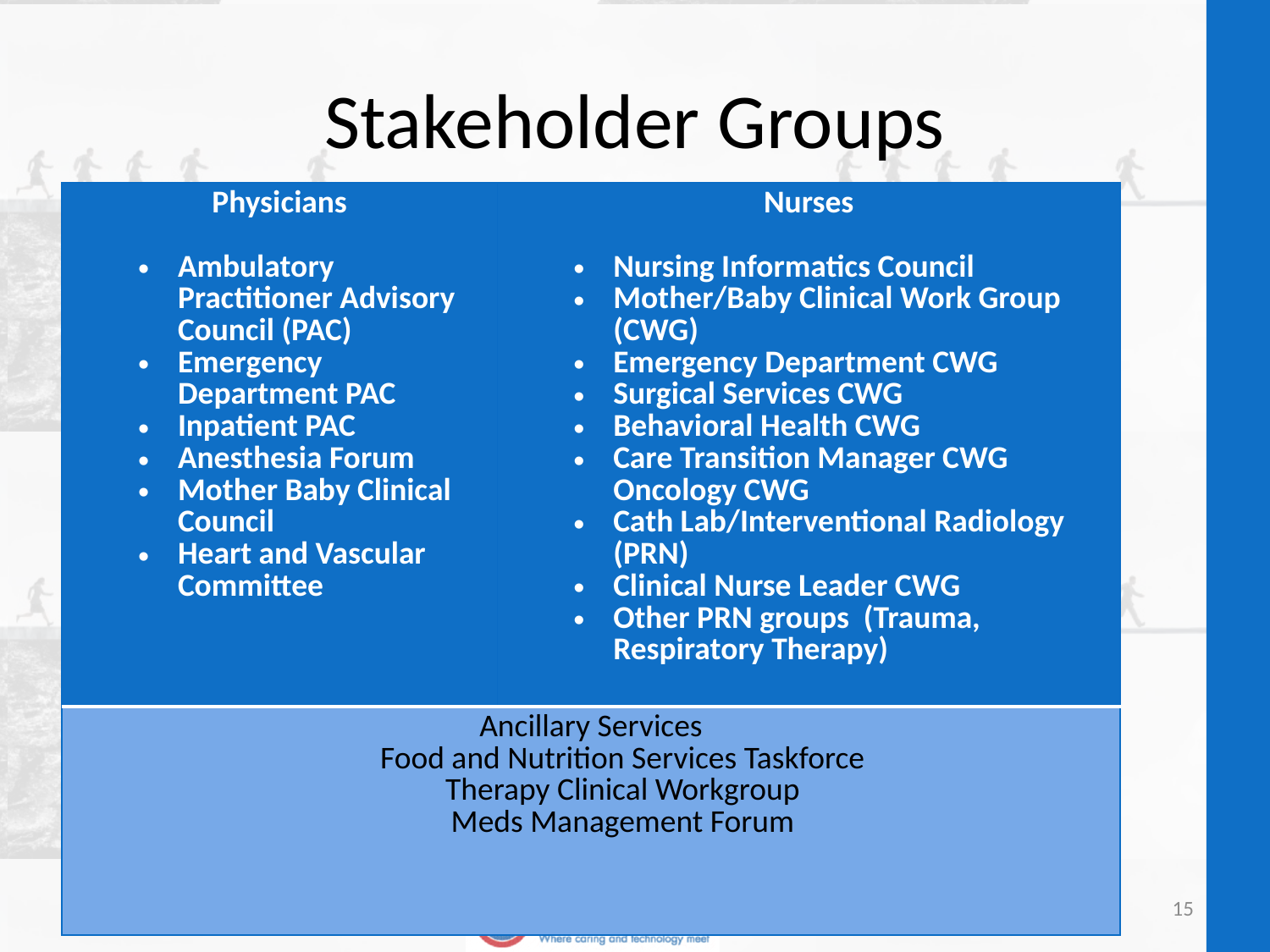

# Stakeholder Groups

| Physicians Ambulatory Practitioner Advisory Council (PAC) Emergency Department PAC Inpatient PAC Anesthesia Forum Mother Baby Clinical Council Heart and Vascular Committee | Nurses Nursing Informatics Council Mother/Baby Clinical Work Group (CWG) Emergency Department CWG Surgical Services CWG Behavioral Health CWG Care Transition Manager CWG Oncology CWG Cath Lab/Interventional Radiology (PRN) Clinical Nurse Leader CWG Other PRN groups (Trauma, Respiratory Therapy) |
| --- | --- |
| Ancillary Services Food and Nutrition Services Taskforce Therapy Clinical Workgroup Meds Management Forum |  |
|  |  |
| --- | --- |
15